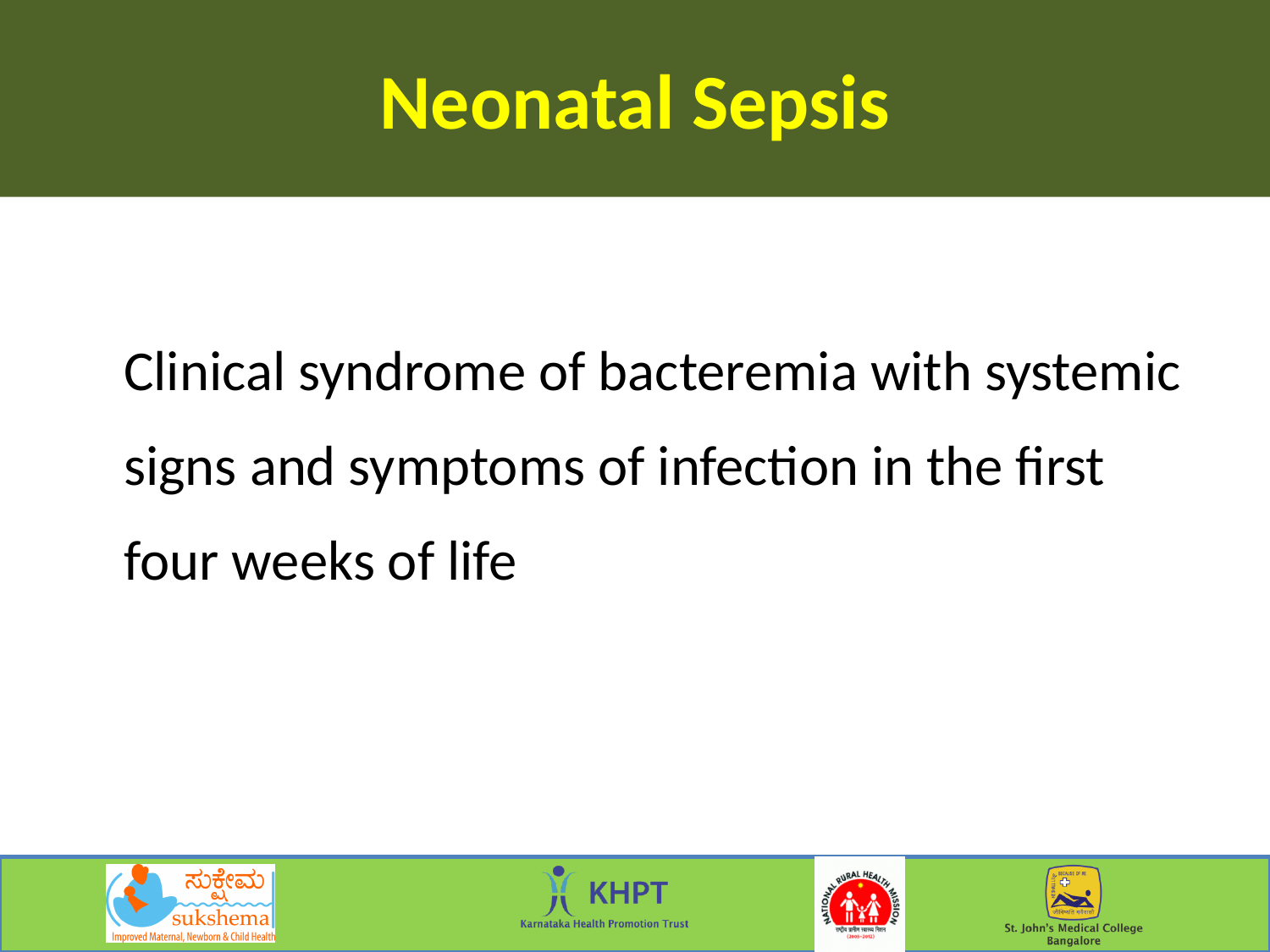

Neonatal Sepsis

 	Clinical syndrome of bacteremia with systemic signs and symptoms of infection in the first four weeks of life